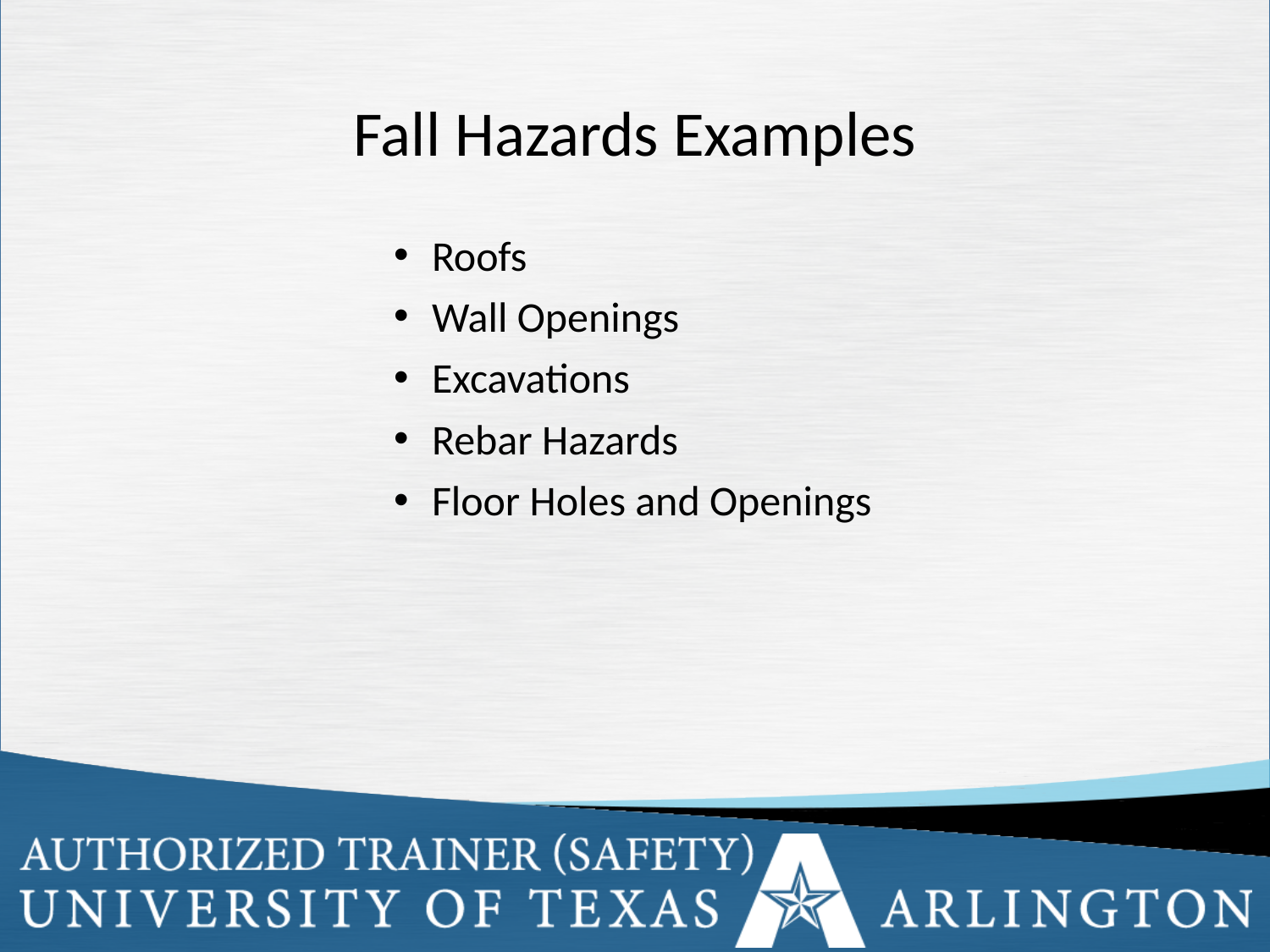

Fall Hazards Examples
Roofs
Wall Openings
Excavations
Rebar Hazards
Floor Holes and Openings